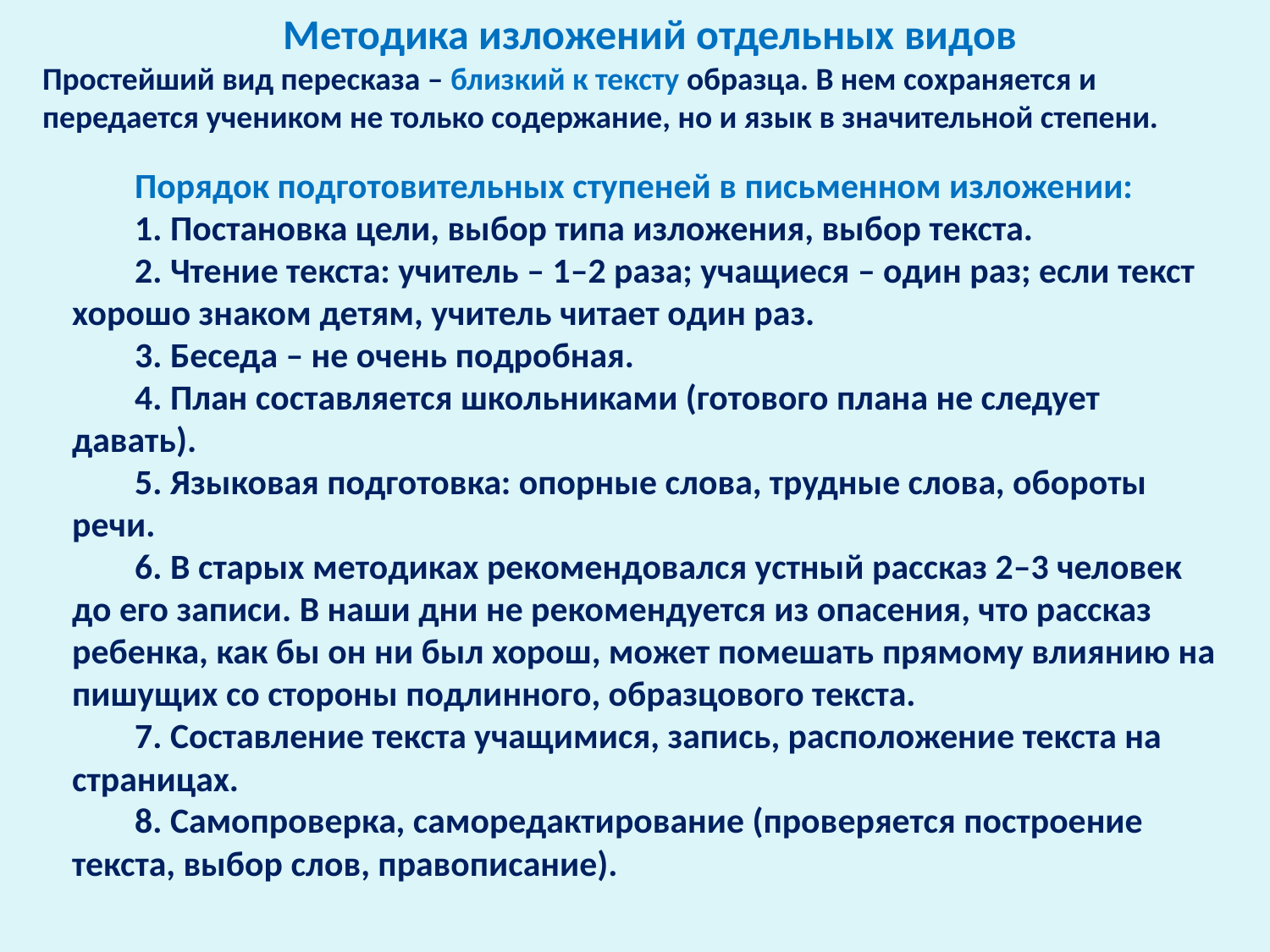

Методика изложений отдельных видов
Простейший вид пересказа – близкий к тексту образца. В нем сохраняется и передается учеником не только содержание, но и язык в значительной степени.

Порядок подготовительных ступеней в письменном изложении:
1. Постановка цели, выбор типа изложения, выбор текста.
2. Чтение текста: учитель – 1–2 раза; учащиеся – один раз; если текст хорошо знаком детям, учитель читает один раз.
3. Беседа – не очень подробная.
4. План составляется школьниками (готового плана не следует давать).
5. Языковая подготовка: опорные слова, трудные слова, обороты речи.
6. В старых методиках рекомендовался устный рассказ 2–3 человек до его записи. В наши дни не рекомендуется из опасения, что рассказ ребенка, как бы он ни был хорош, может помешать прямому влиянию на пишущих со стороны подлинного, образцового текста.
7. Составление текста учащимися, запись, расположение текста на страницах.
8. Самопроверка, саморедактирование (проверяется построение текста, выбор слов, правописание).